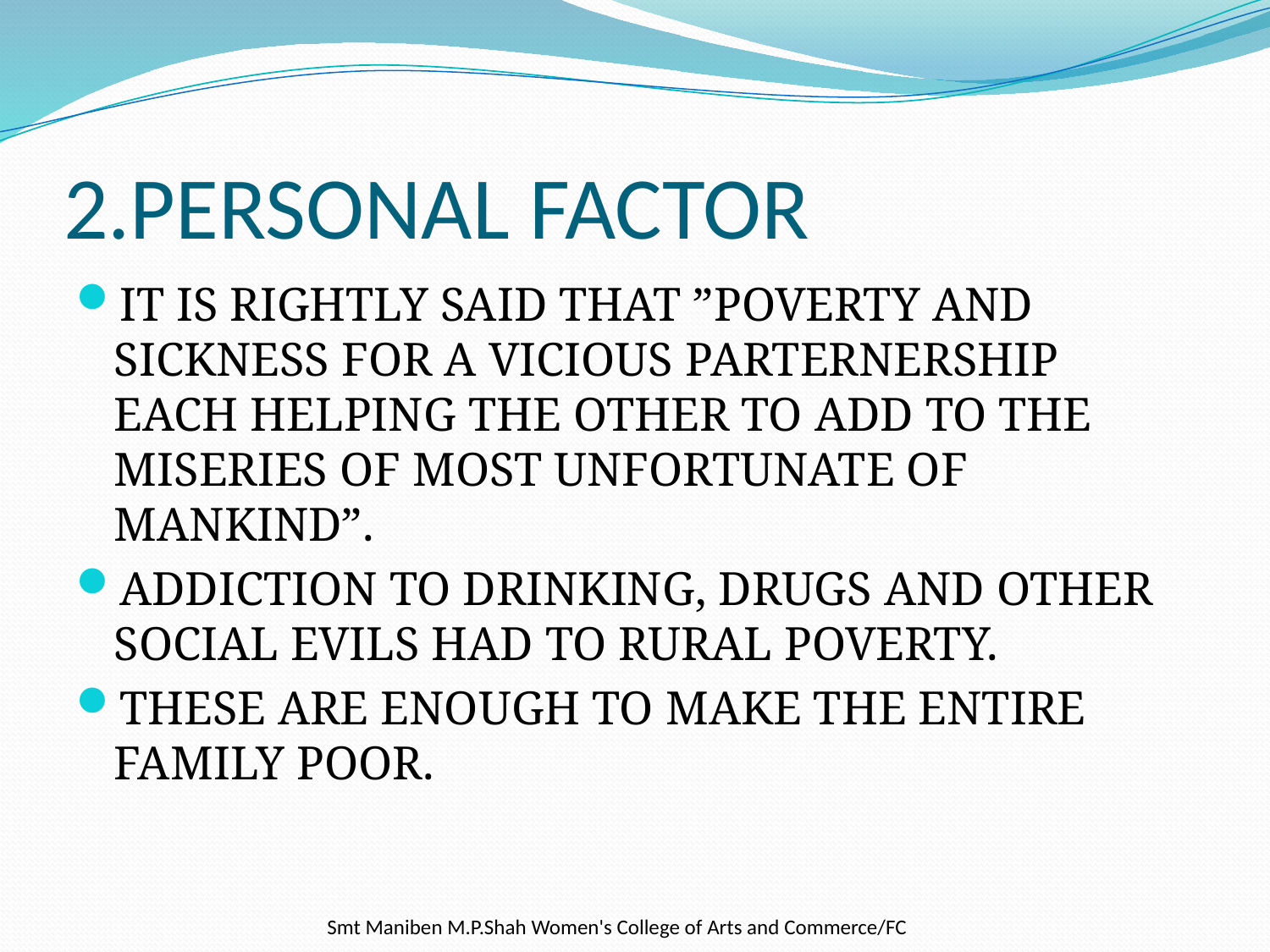

# 2.PERSONAL FACTOR
IT IS RIGHTLY SAID THAT ”POVERTY AND SICKNESS FOR A VICIOUS PARTERNERSHIP EACH HELPING THE OTHER TO ADD TO THE MISERIES OF MOST UNFORTUNATE OF MANKIND”.
ADDICTION TO DRINKING, DRUGS AND OTHER SOCIAL EVILS HAD TO RURAL POVERTY.
THESE ARE ENOUGH TO MAKE THE ENTIRE FAMILY POOR.

 Smt Maniben M.P.Shah Women's College of Arts and Commerce/FC